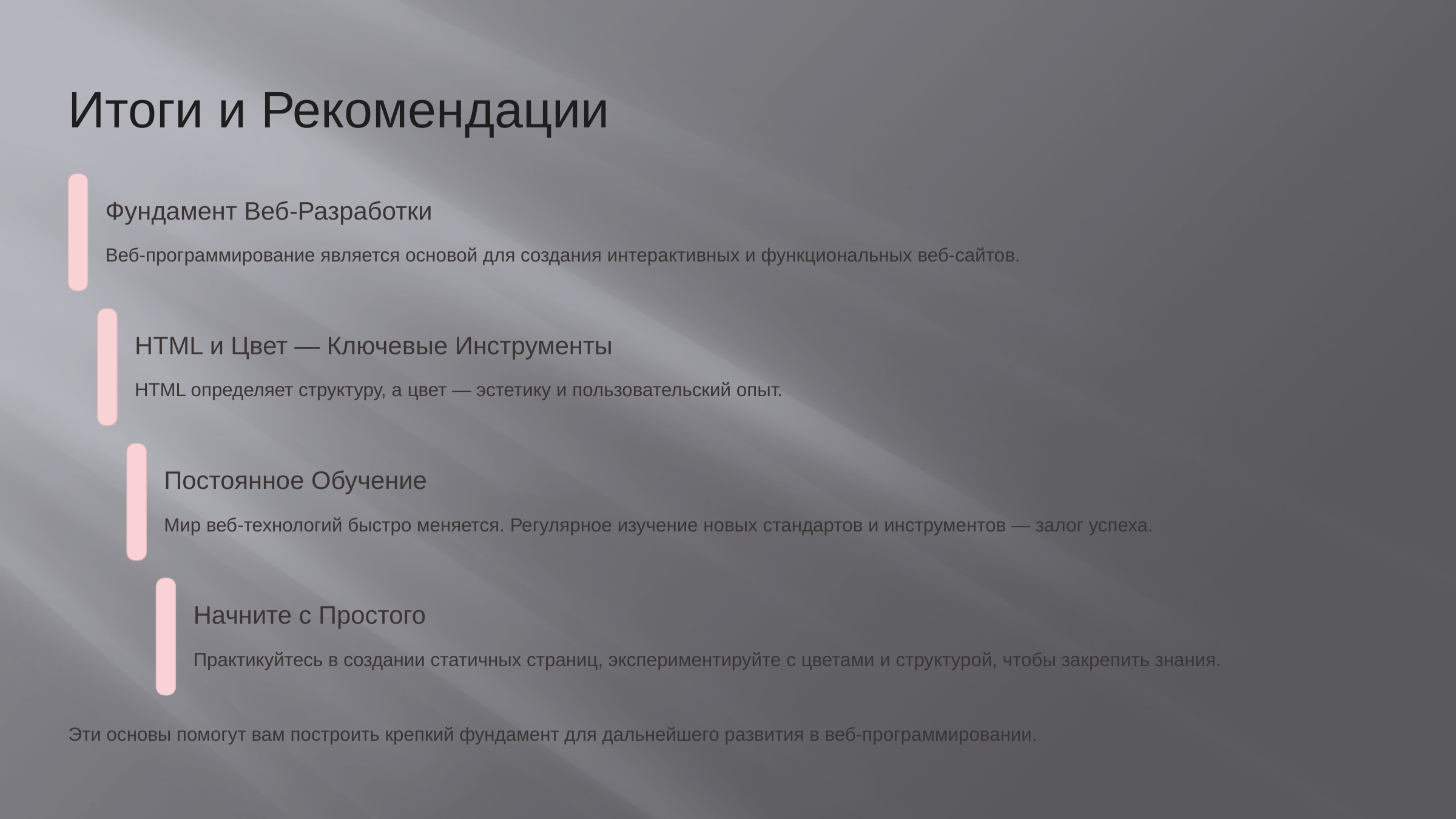

Итоги и Рекомендации

Фундамент Веб-Разработки
Веб-программирование является основой для создания интерактивных и функциональных веб-сайтов.

HTML и Цвет — Ключевые Инструменты
HTML определяет структуру, а цвет — эстетику и пользовательский опыт.

Постоянное Обучение
Мир веб-технологий быстро меняется. Регулярное изучение новых стандартов и инструментов — залог успеха.

Начните с Простого
Практикуйтесь в создании статичных страниц, экспериментируйте с цветами и структурой, чтобы закрепить знания.
Эти основы помогут вам построить крепкий фундамент для дальнейшего развития в веб-программировании.